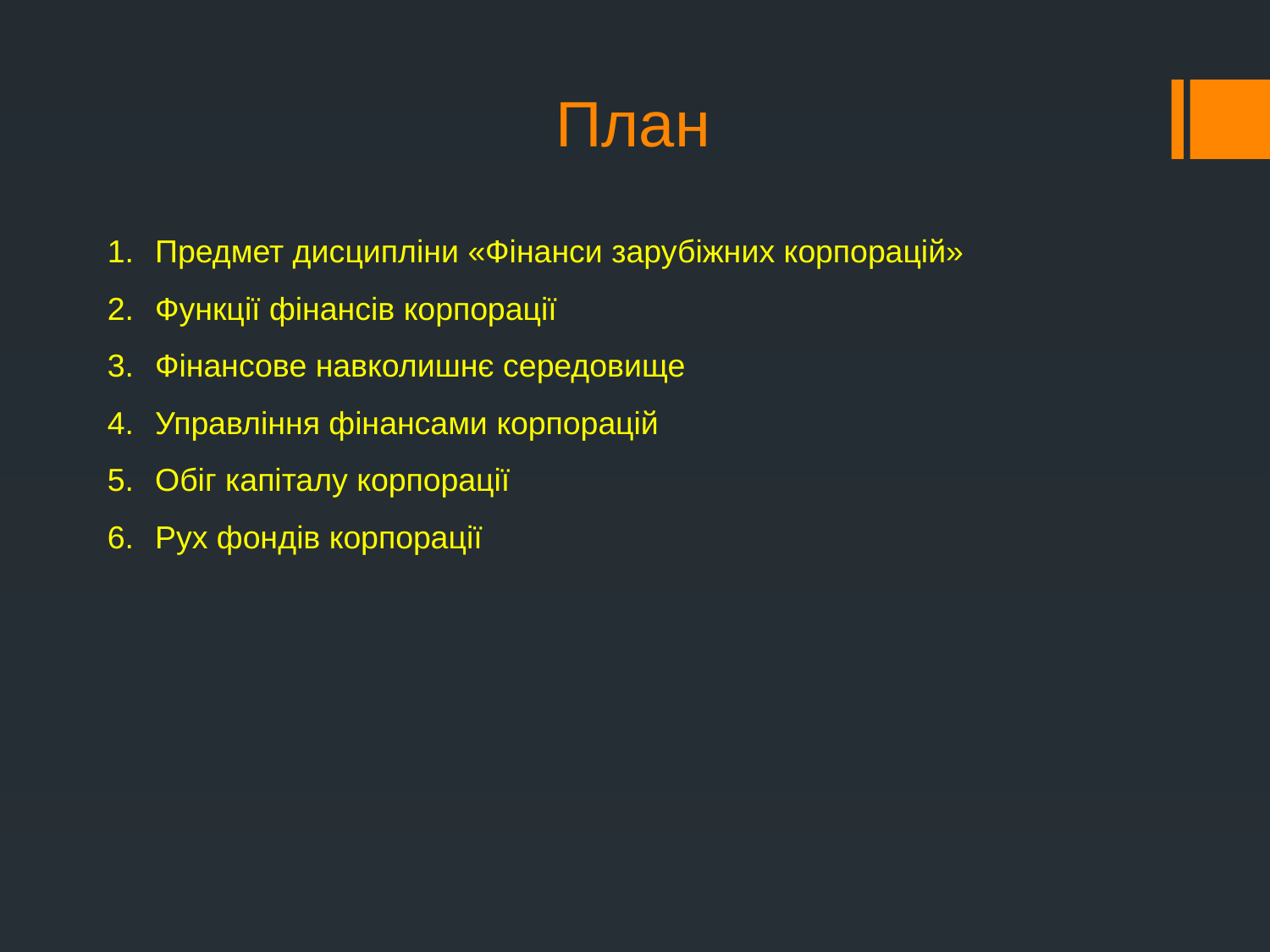

# План
Предмет дисципліни «Фінанси зарубіжних корпорацій»
Функції фінансів корпорації
Фінансове навколишнє середовище
Управління фінансами корпорацій
Обіг капіталу корпорації
Рух фондів корпорації